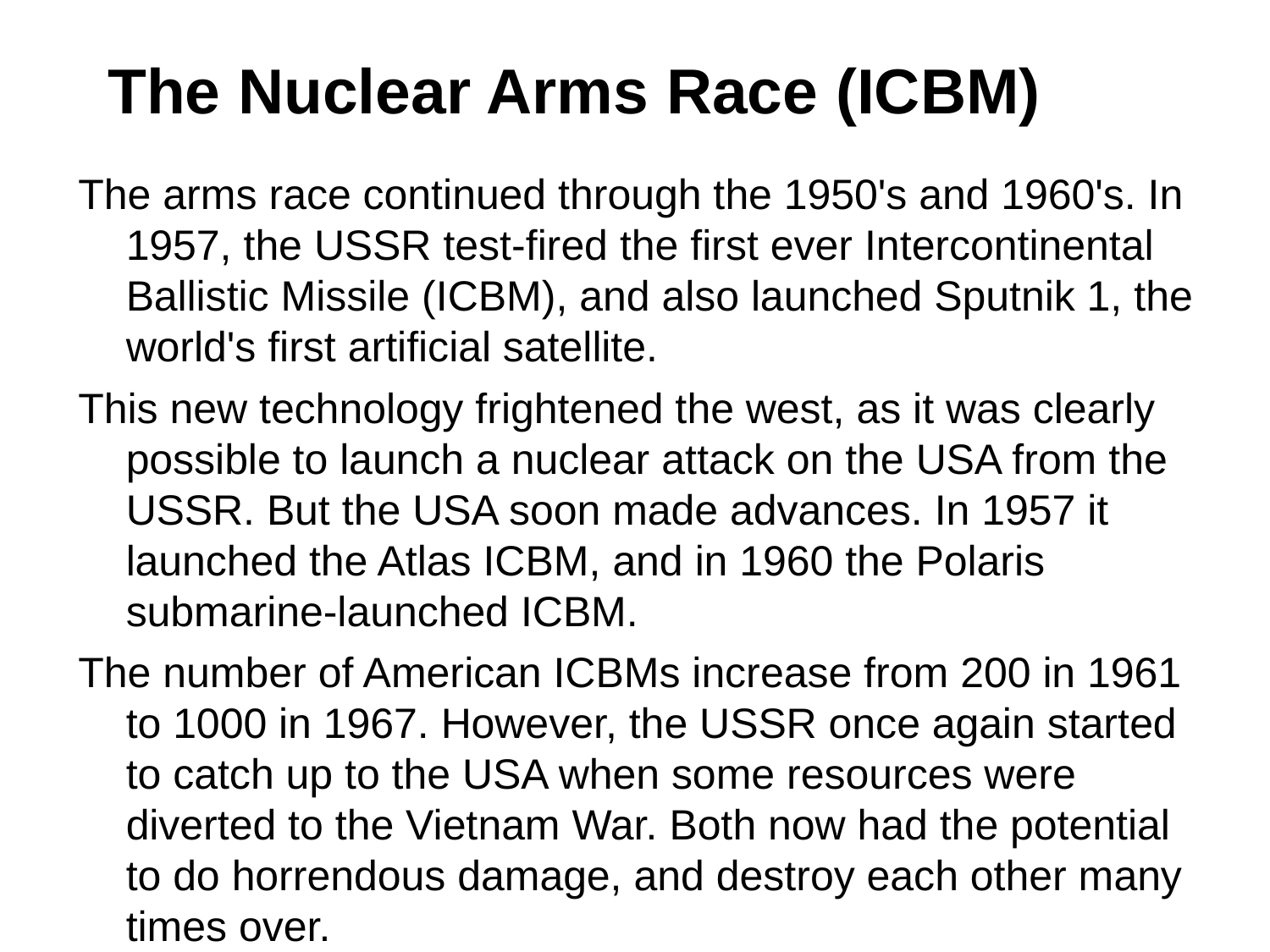

# The Nuclear Arms Race (ICBM)
The arms race continued through the 1950's and 1960's. In 1957, the USSR test-fired the first ever Intercontinental Ballistic Missile (ICBM), and also launched Sputnik 1, the world's first artificial satellite.
This new technology frightened the west, as it was clearly possible to launch a nuclear attack on the USA from the USSR. But the USA soon made advances. In 1957 it launched the Atlas ICBM, and in 1960 the Polaris submarine-launched ICBM.
The number of American ICBMs increase from 200 in 1961 to 1000 in 1967. However, the USSR once again started to catch up to the USA when some resources were diverted to the Vietnam War. Both now had the potential to do horrendous damage, and destroy each other many times over.